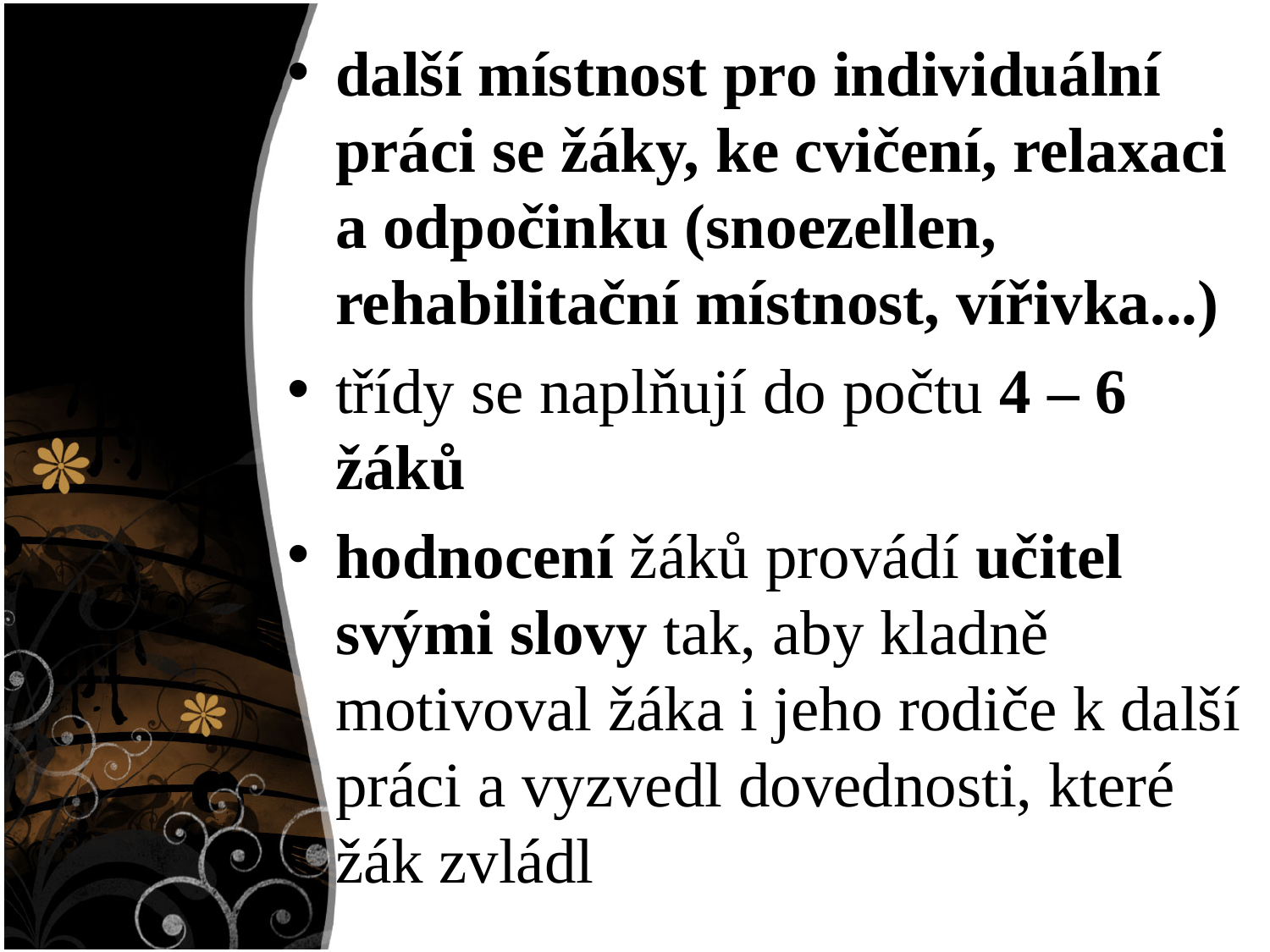

#
další místnost pro individuální práci se žáky, ke cvičení, relaxaci a odpočinku (snoezellen, rehabilitační místnost, vířivka...)
třídy se naplňují do počtu 4 – 6 žáků
hodnocení žáků provádí učitel svými slovy tak, aby kladně motivoval žáka i jeho rodiče k další práci a vyzvedl dovednosti, které žák zvládl